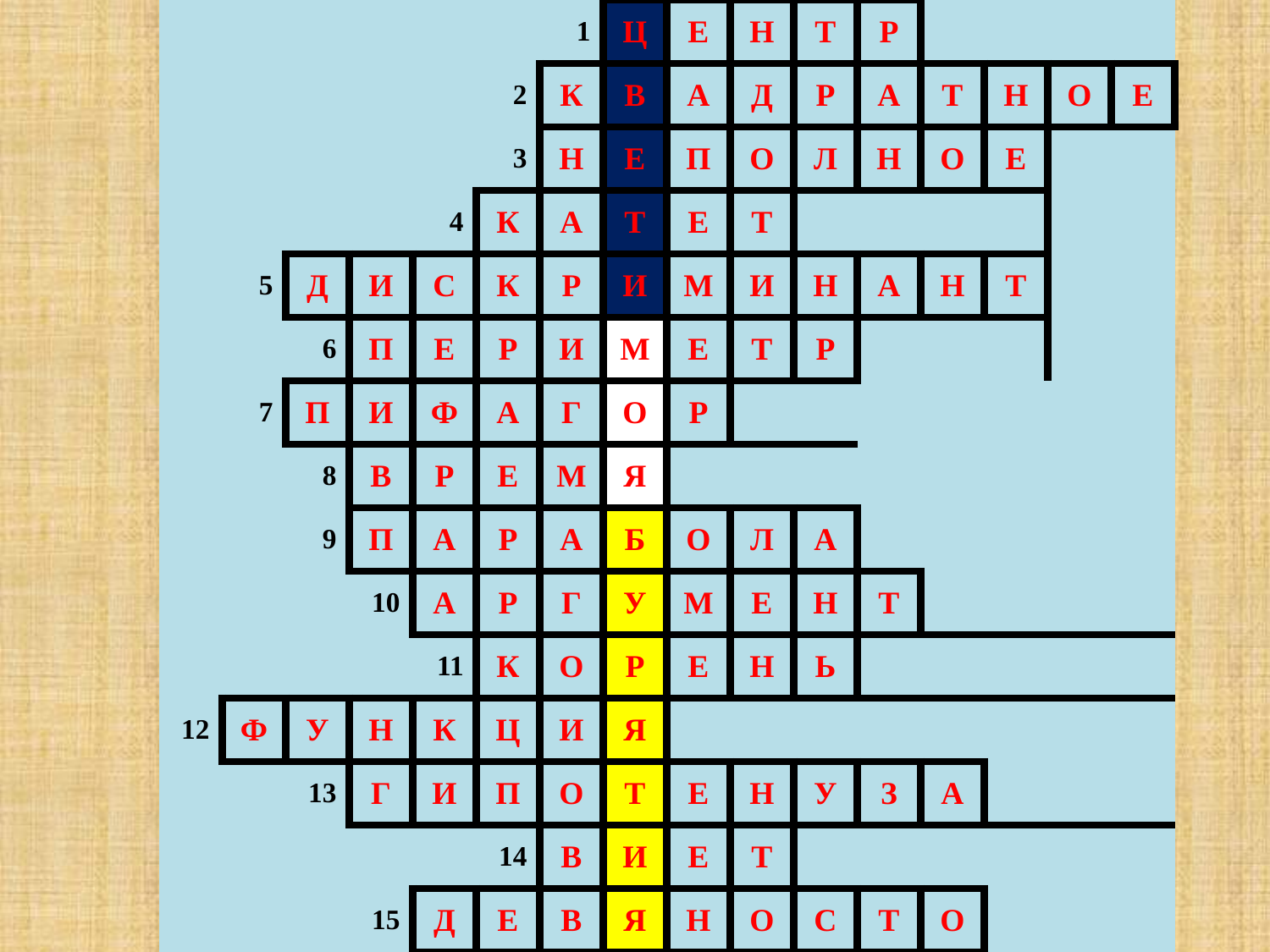

| 1 |  |  |  |  |  |  |  |  |  |  |  |  |  |  |  |
| --- | --- | --- | --- | --- | --- | --- | --- | --- | --- | --- | --- | --- | --- | --- | --- |
| 2 |  |  |  |  |  |  |  |  |  |  |  |  |  |  |  |
| 3 |  |  |  |  |  |  |  |  |  |  |  |  |  |  |  |
| 4 |  |  |  |  |  |  |  |  |  |  |  |  |  |  |  |
| 5 |  |  |  |  |  |  |  |  |  |  |  |  |  |  |  |
|  |  | 6 |  |  |  |  |  |  |  |  |  |  |  |  |  |
| 7 |  |  |  |  |  |  |  |  |  |  |  |  |  |  |  |
|  |  | 8 |  |  |  |  |  |  |  |  |  |  |  |  |  |
| 9 |  |  |  |  |  |  |  |  |  |  |  |  |  |  |  |
| 10 |  |  |  |  |  |  |  |  |  |  |  |  |  |  |  |
| 11 |  |  |  |  |  |  |  |  |  |  |  |  |  |  |  |
| 12 |  |  |  |  |  |  |  |  |  |  |  |  |  |  |  |
|  | 13 |  |  |  |  |  |  |  |  |  |  |  |  |  |  |
| 14 |  |  |  |  |  |  |  |  |  |  |  |  |  |  |  |
| 15 |  |  |  |  |  |  |  |  |  |  |  |  |  |  |  |
| Ц | Е | Н | Т | Р |
| --- | --- | --- | --- | --- |
| К | В | А | Д | Р | А | Т | Н | О | Е |
| --- | --- | --- | --- | --- | --- | --- | --- | --- | --- |
| Н | Е | П | О | Л | Н | О | Е |
| --- | --- | --- | --- | --- | --- | --- | --- |
| К | А | Т | Е | Т |
| --- | --- | --- | --- | --- |
| Д | И | С | К | Р | И | М | И | Н | А | Н | Т |
| --- | --- | --- | --- | --- | --- | --- | --- | --- | --- | --- | --- |
| П | Е | Р | И | М | Е | Т | Р |
| --- | --- | --- | --- | --- | --- | --- | --- |
| П | И | Ф | А | Г | О | Р |
| --- | --- | --- | --- | --- | --- | --- |
| В | Р | Е | М | Я |
| --- | --- | --- | --- | --- |
| П | А | Р | А | Б | О | Л | А |
| --- | --- | --- | --- | --- | --- | --- | --- |
| А | Р | Г | У | М | Е | Н | Т |
| --- | --- | --- | --- | --- | --- | --- | --- |
| К | О | Р | Е | Н | Ь |
| --- | --- | --- | --- | --- | --- |
| Ф | У | Н | К | Ц | И | Я |
| --- | --- | --- | --- | --- | --- | --- |
| Г | И | П | О | Т | Е | Н | У | З | А |
| --- | --- | --- | --- | --- | --- | --- | --- | --- | --- |
| В | И | Е | Т |
| --- | --- | --- | --- |
| Д | Е | В | Я | Н | О | С | Т | О |
| --- | --- | --- | --- | --- | --- | --- | --- | --- |